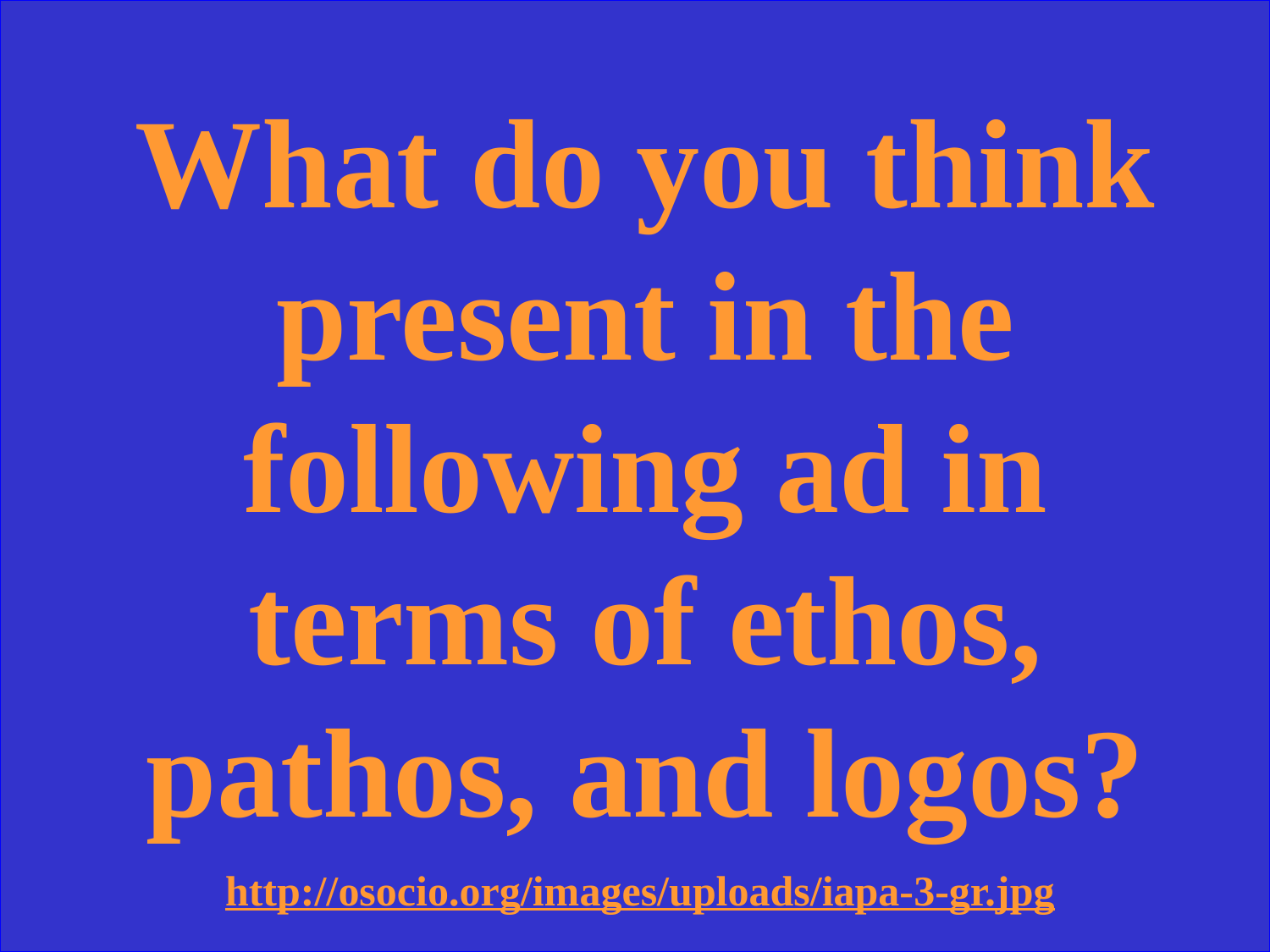

What do you think present in the following ad in terms of ethos, pathos, and logos?
http://osocio.org/images/uploads/iapa-3-gr.jpg